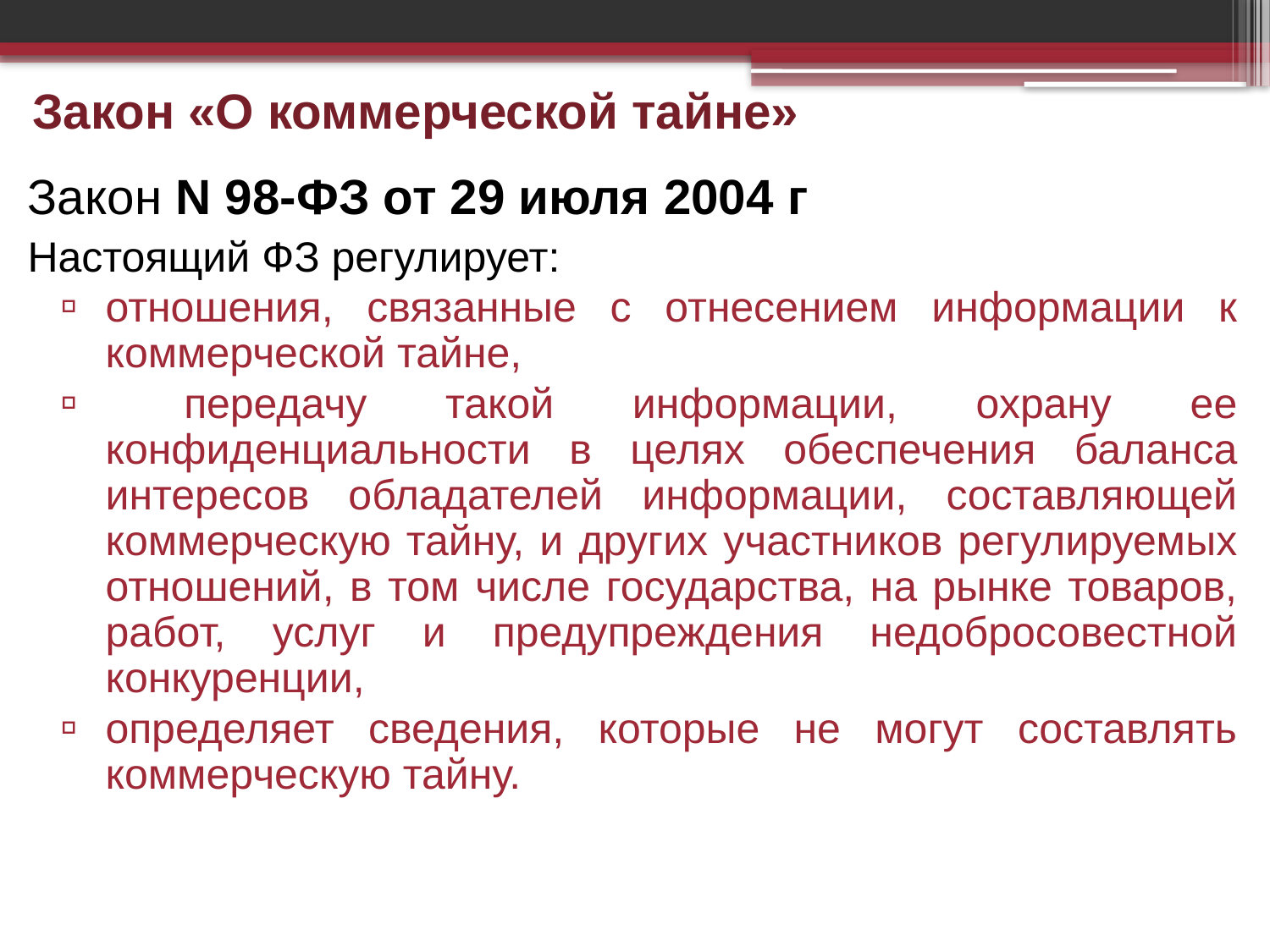

# Закон «О коммерческой тайне»
Закон N 98-ФЗ от 29 июля 2004 г
Настоящий ФЗ регулирует:
отношения, связанные с отнесением информации к коммерческой тайне,
 передачу такой информации, охрану ее конфиденциальности в целях обеспечения баланса интересов обладателей информации, составляющей коммерческую тайну, и других участников регулируемых отношений, в том числе государства, на рынке товаров, работ, услуг и предупреждения недобросовестной конкуренции,
определяет сведения, которые не могут составлять коммерческую тайну.